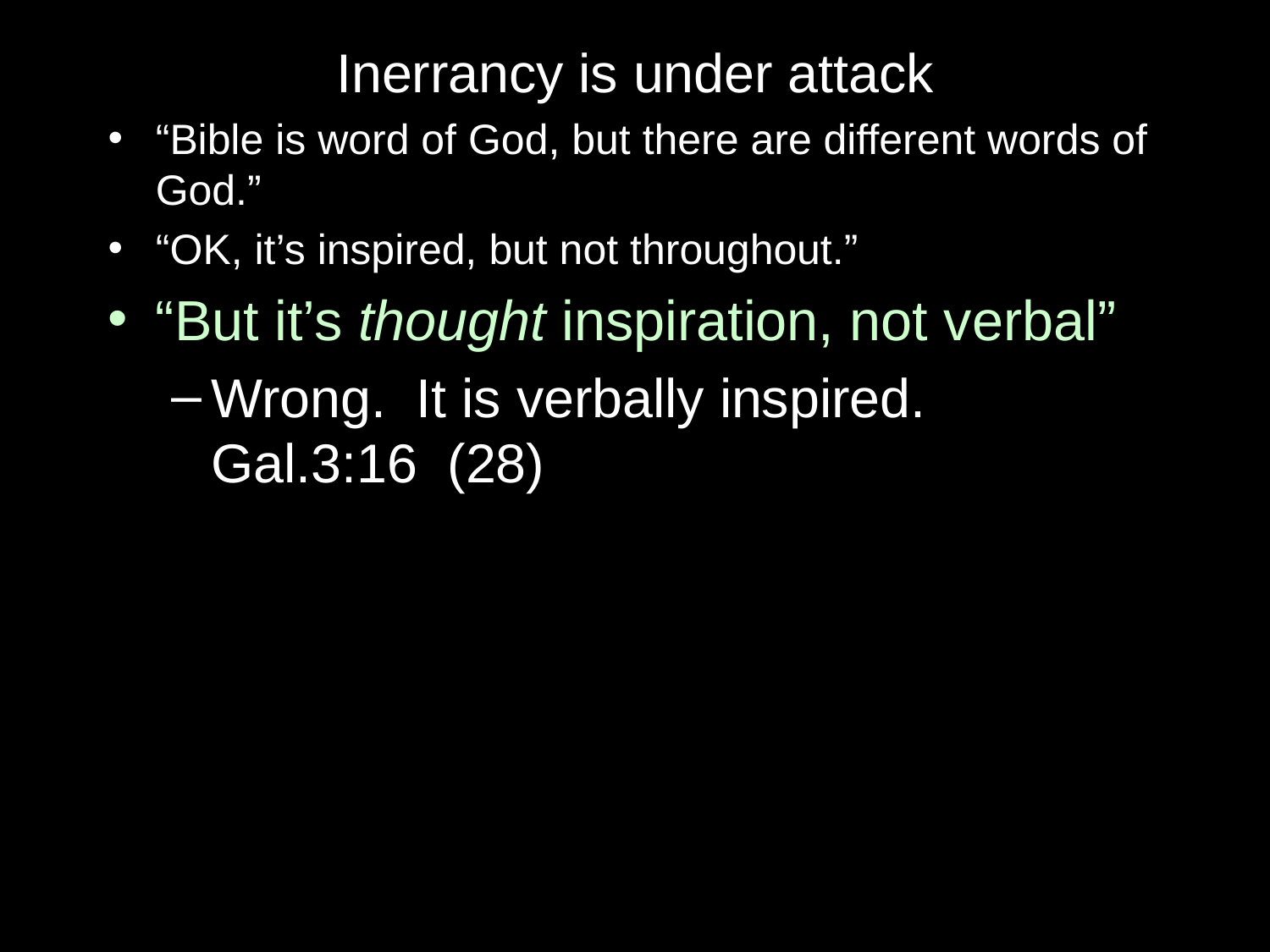

Inerrancy is under attack
“Bible is word of God, but there are different words of God.”
“OK, it’s inspired, but not throughout.”
“But it’s thought inspiration, not verbal”
Wrong.  It is verbally inspired.   Gal.3:16  (28)